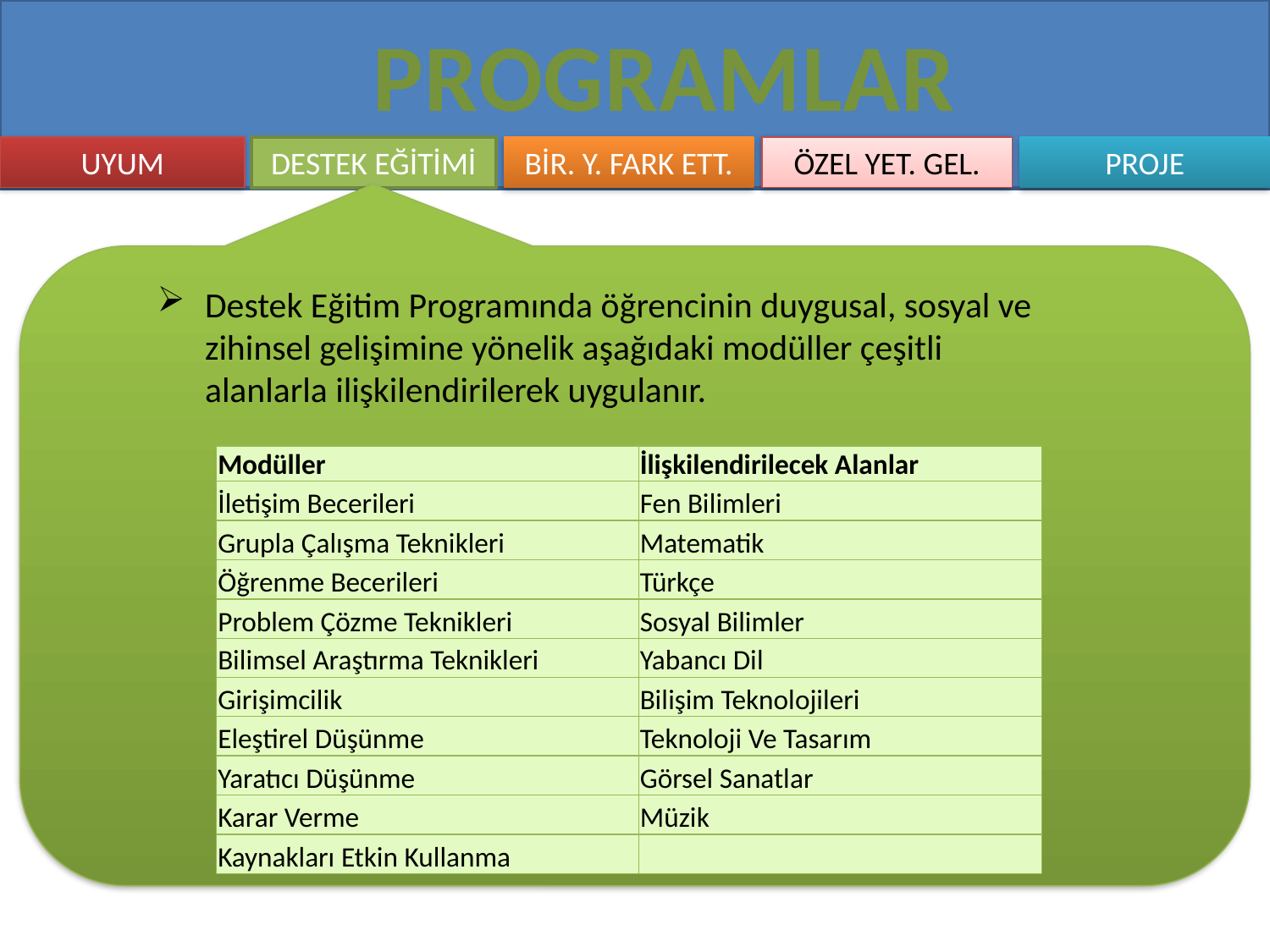

PROGRAMLAR
UYUM
DESTEK EĞİTİMİ
ÖZEL YET. GEL.
BİR. Y. FARK ETT.
PROJE

Destek Eğitim Programında öğrencinin duygusal, sosyal ve zihinsel gelişimine yönelik aşağıdaki modüller çeşitli alanlarla ilişkilendirilerek uygulanır.

| Modüller | İlişkilendirilecek Alanlar |
| --- | --- |
| İletişim Becerileri | Fen Bilimleri |
| Grupla Çalışma Teknikleri | Matematik |
| Öğrenme Becerileri | Türkçe |
| Problem Çözme Teknikleri | Sosyal Bilimler |
| Bilimsel Araştırma Teknikleri | Yabancı Dil |
| Girişimcilik | Bilişim Teknolojileri |
| Eleştirel Düşünme | Teknoloji Ve Tasarım |
| Yaratıcı Düşünme | Görsel Sanatlar |
| Karar Verme | Müzik |
| Kaynakları Etkin Kullanma |  |